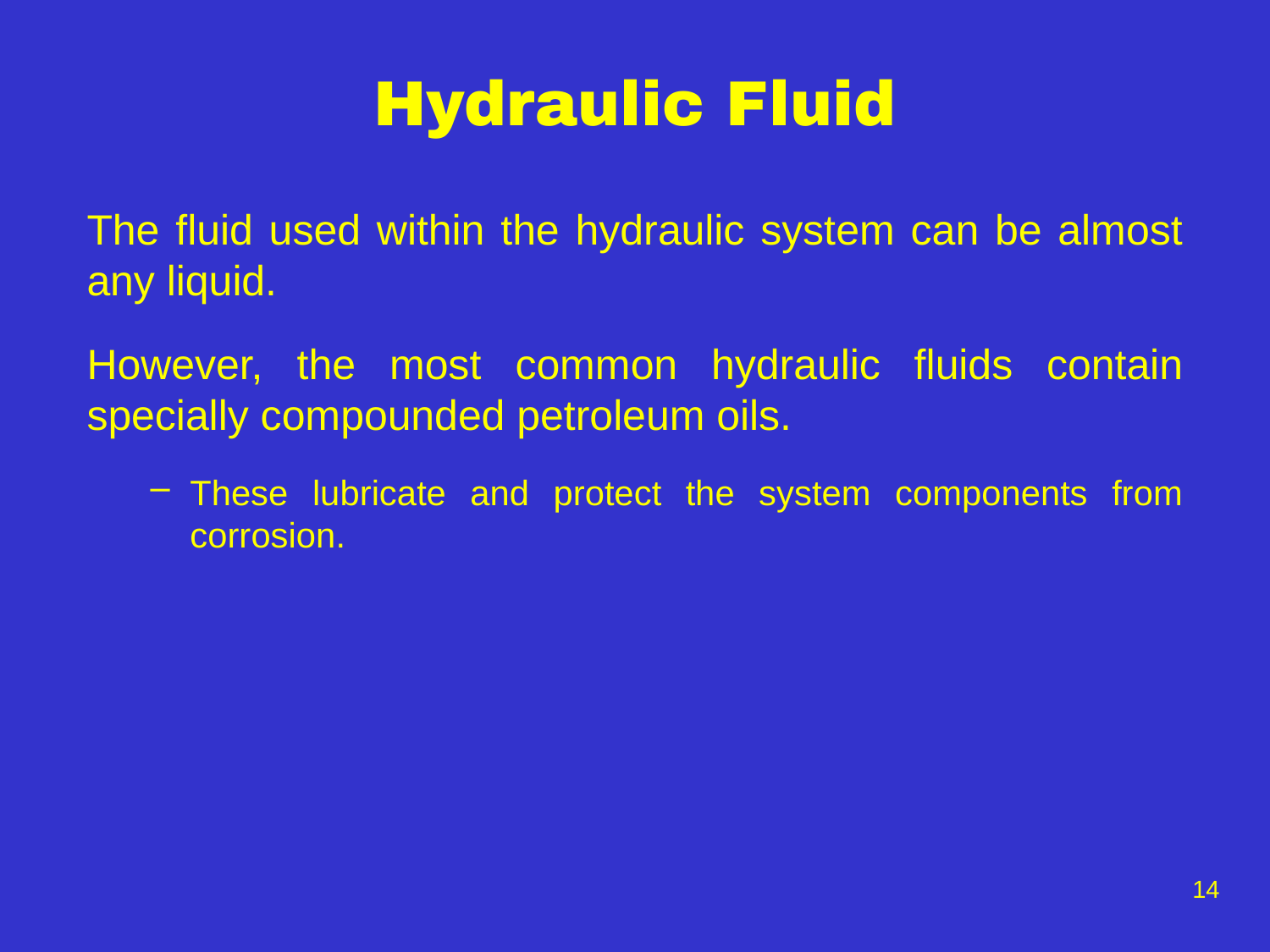

# Hydraulic Fluid
The fluid used within the hydraulic system can be almost any liquid.

However, the most common hydraulic fluids contain specially compounded petroleum oils.

These lubricate and protect the system components from corrosion.
14